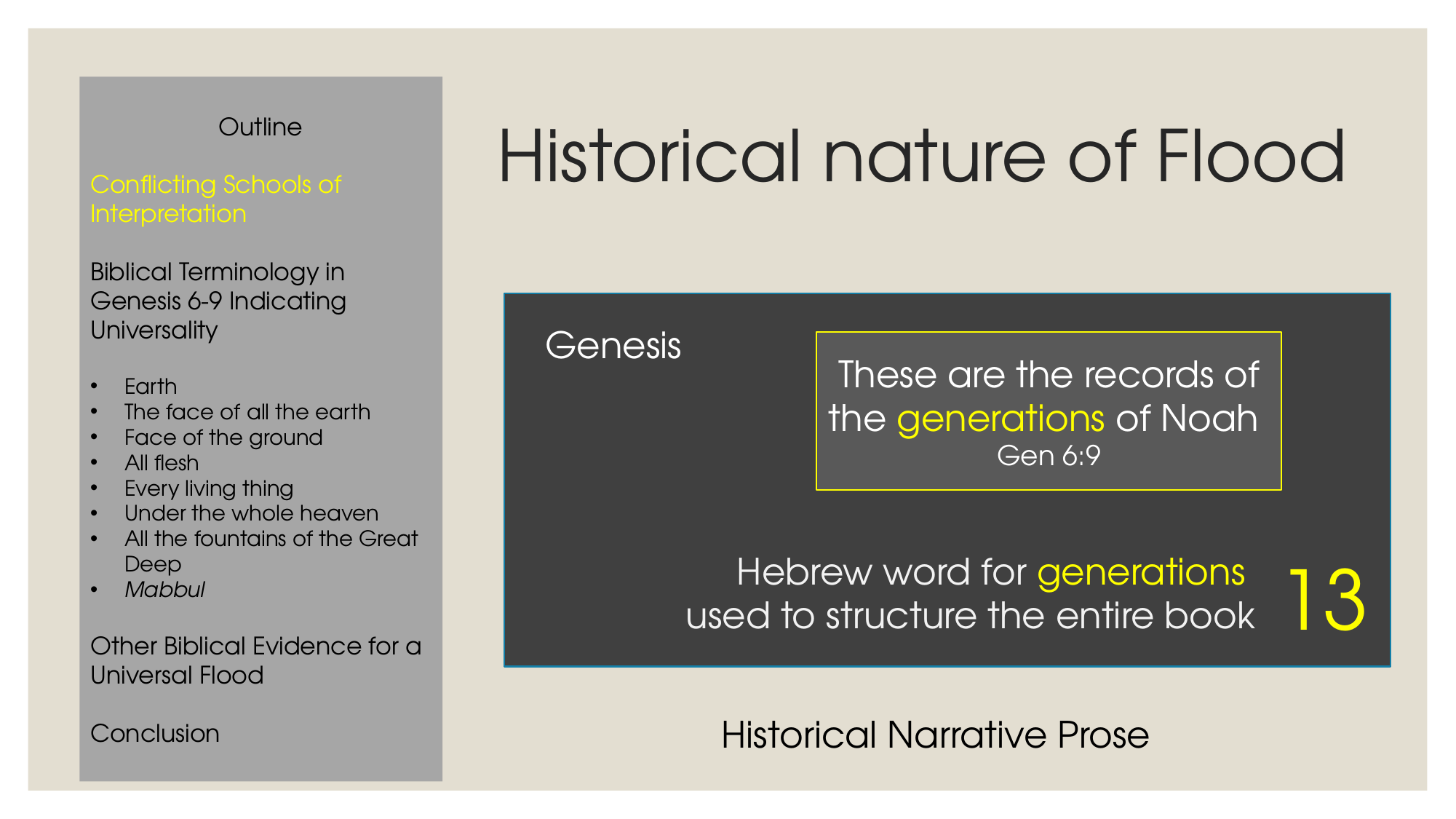

Outline

Conflicting Schools of Interpretation

Biblical Terminology in Genesis 6-9 Indicating Universality

Earth
The face of all the earth
Face of the ground
All flesh
Every living thing
Under the whole heaven
All the fountains of the Great Deep
Mabbul

Other Biblical Evidence for a Universal Flood

Conclusion

# Historical nature of Flood

Genesis
These are the records of the generations of Noah
Gen 6:9
Hebrew word for generations
used to structure the entire book

13
Historical Narrative Prose